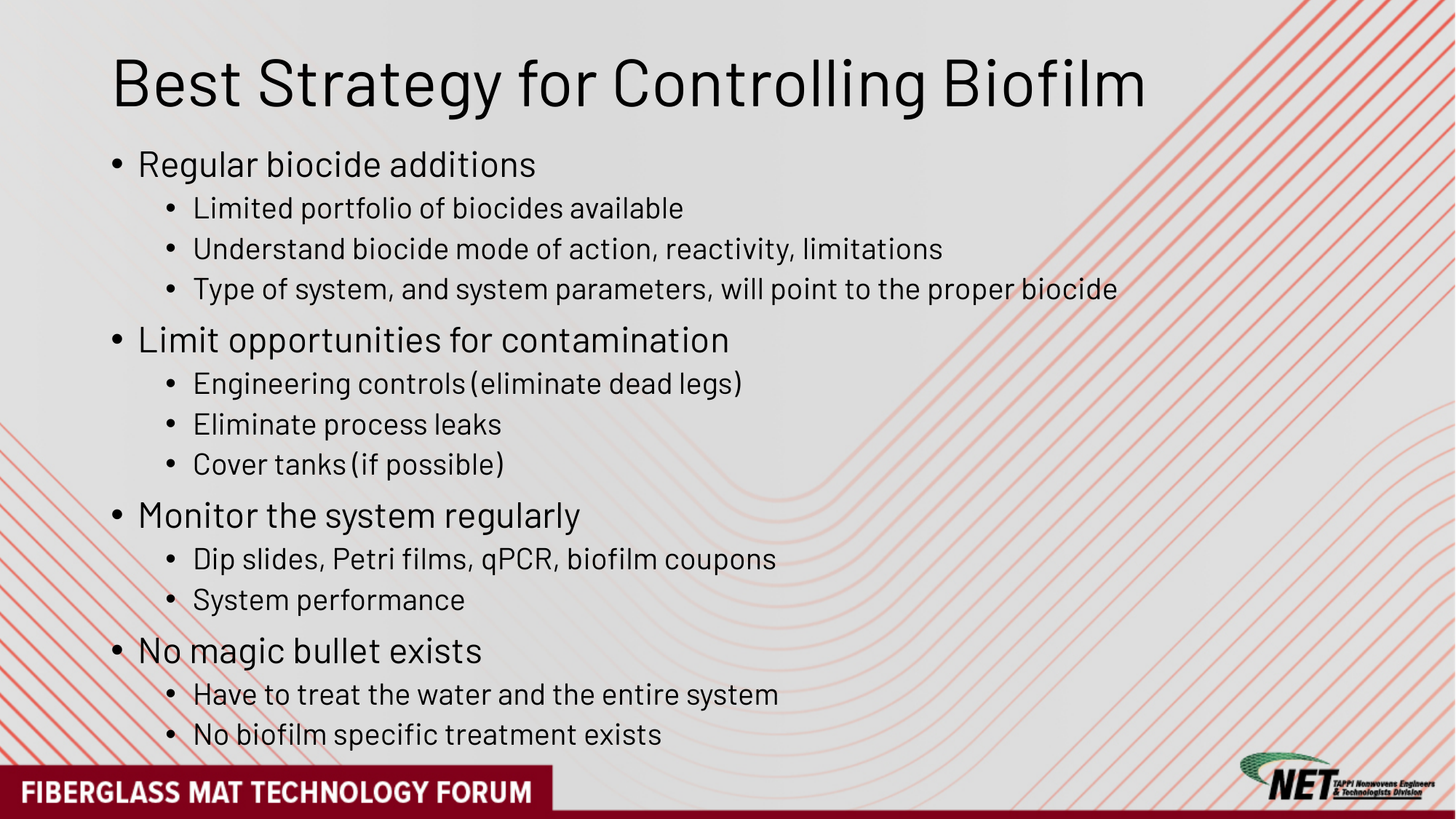

# Best Strategy for Controlling Biofilm
Regular biocide additions
Limited portfolio of biocides available
Understand biocide mode of action, reactivity, limitations
Type of system, and system parameters, will point to the proper biocide
Limit opportunities for contamination
Engineering controls (eliminate dead legs)
Eliminate process leaks
Cover tanks (if possible)
Monitor the system regularly
Dip slides, Petri films, qPCR, biofilm coupons
System performance
No magic bullet exists
Have to treat the water and the entire system
No biofilm specific treatment exists